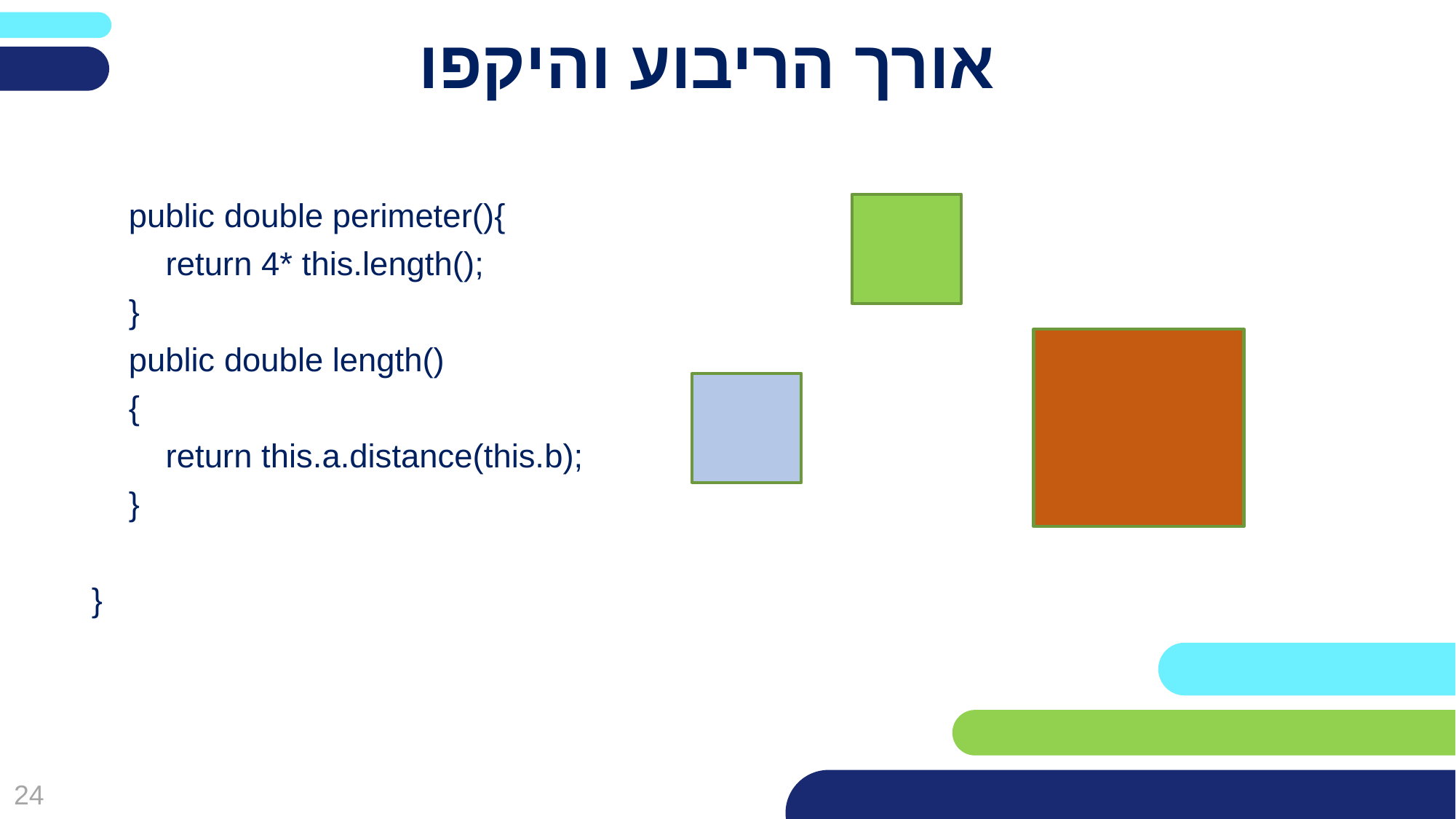

# אורך הריבוע והיקפו

    public double perimeter(){
        return 4* this.length();
    }
    public double length()
    {
        return this.a.distance(this.b);
    }

}